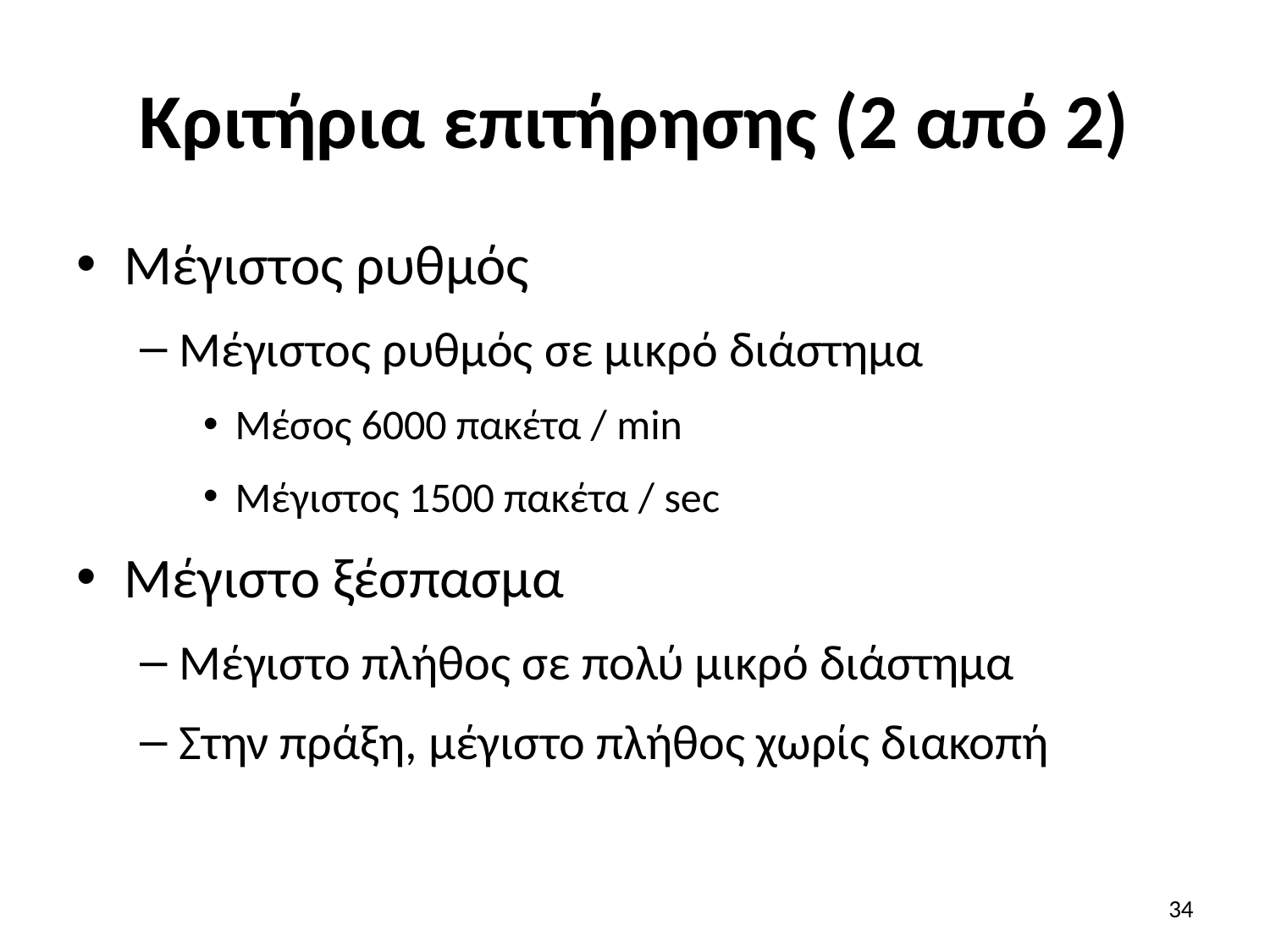

# Κριτήρια επιτήρησης (2 από 2)
Μέγιστος ρυθμός
Μέγιστος ρυθμός σε μικρό διάστημα
Μέσος 6000 πακέτα / min
Μέγιστος 1500 πακέτα / sec
Μέγιστο ξέσπασμα
Μέγιστο πλήθος σε πολύ μικρό διάστημα
Στην πράξη, μέγιστο πλήθος χωρίς διακοπή
34